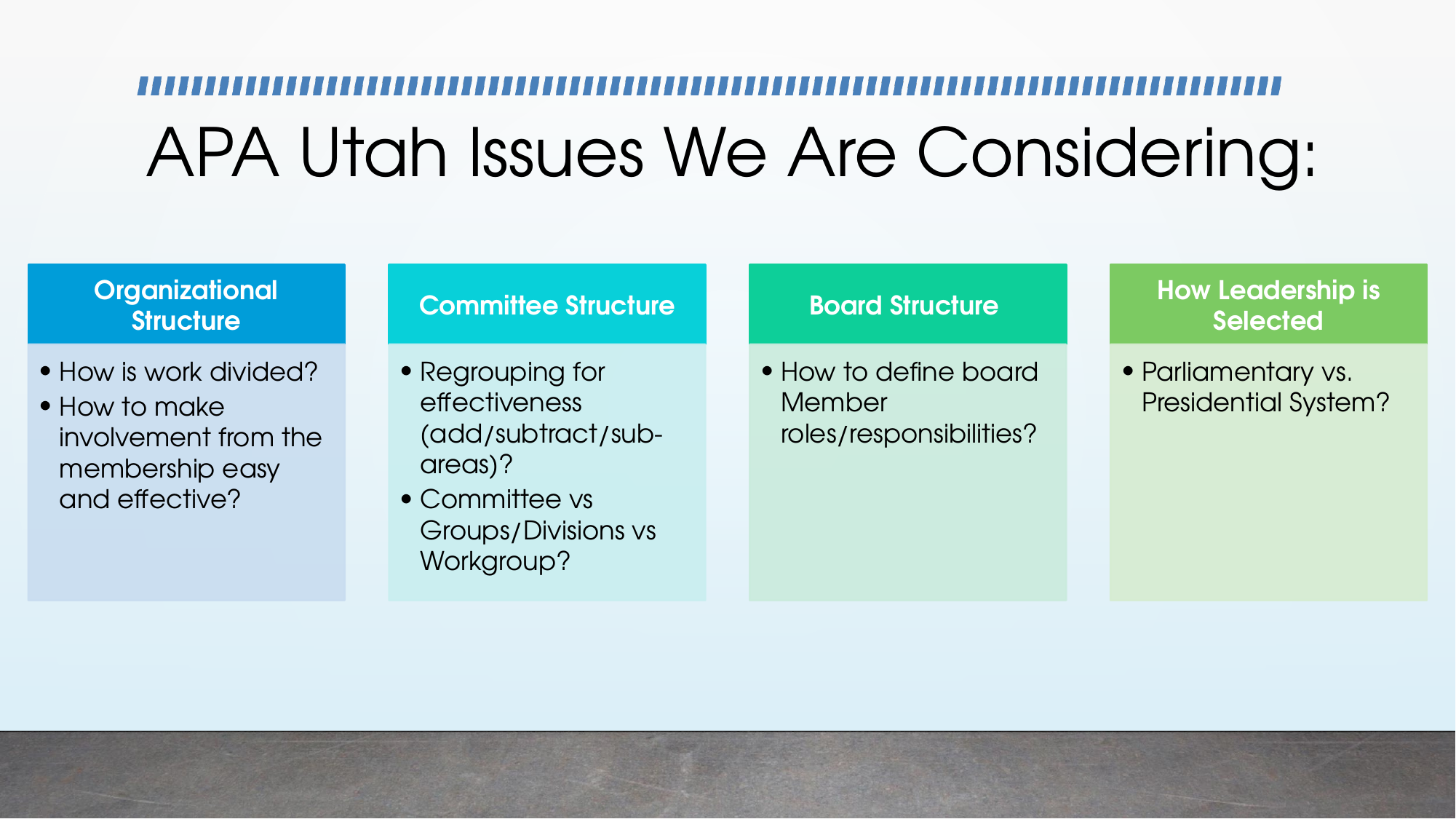

# APA Utah Issues We Are Considering:

Organizational Structure

Committee Structure

Board Structure

How Leadership is Selected

How is work divided?
How to make involvement from the membership easy and effective?

Regrouping for effectiveness (add/subtract/sub-areas)?
Committee vs Groups/Divisions vs Workgroup?

How to define board Member roles/responsibilities?

Parliamentary vs. Presidential System?